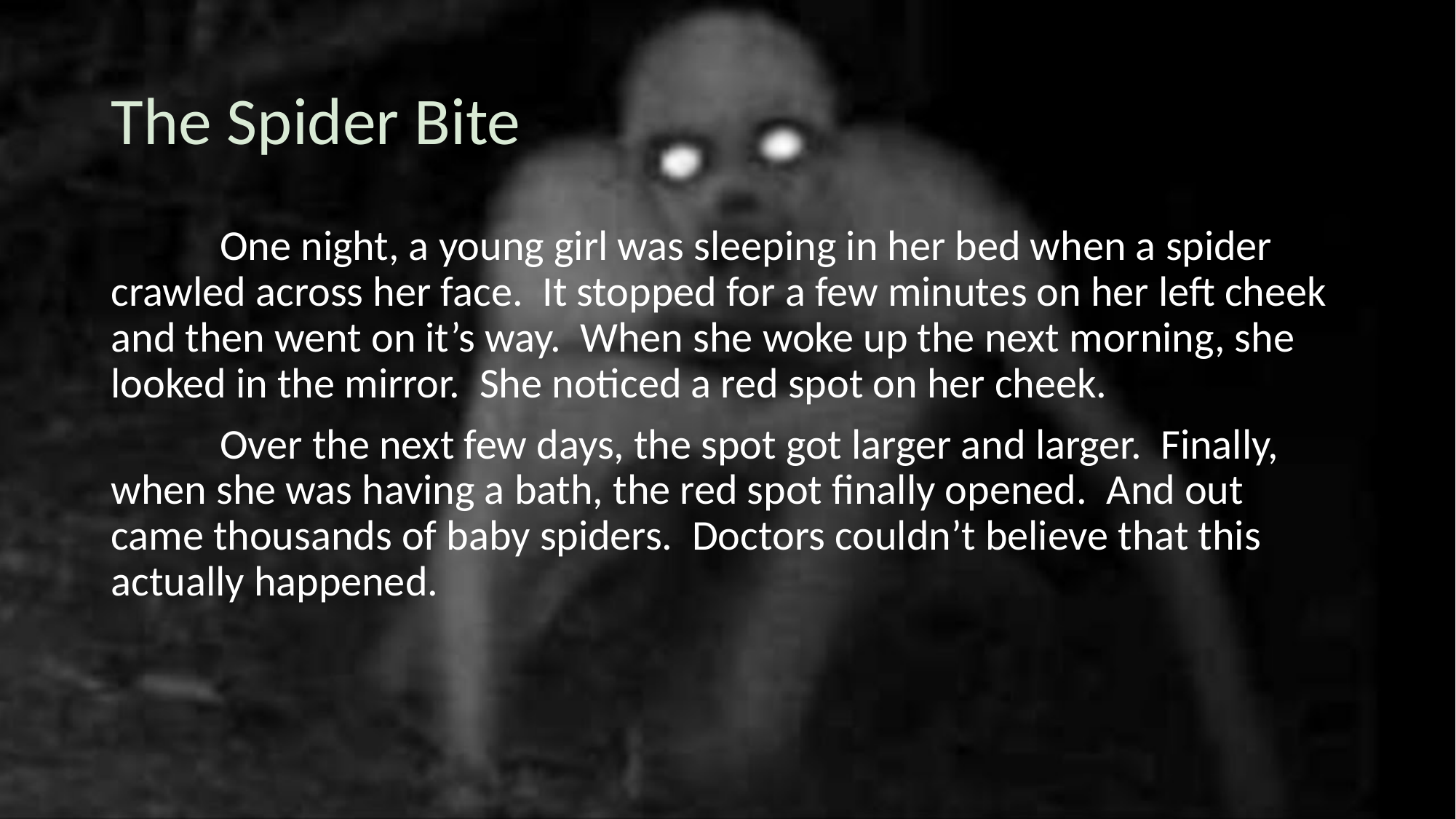

# The Spider Bite
	One night, a young girl was sleeping in her bed when a spider crawled across her face.  It stopped for a few minutes on her left cheek and then went on it’s way.  When she woke up the next morning, she looked in the mirror.  She noticed a red spot on her cheek.
	Over the next few days, the spot got larger and larger.  Finally, when she was having a bath, the red spot finally opened.  And out came thousands of baby spiders.  Doctors couldn’t believe that this actually happened.